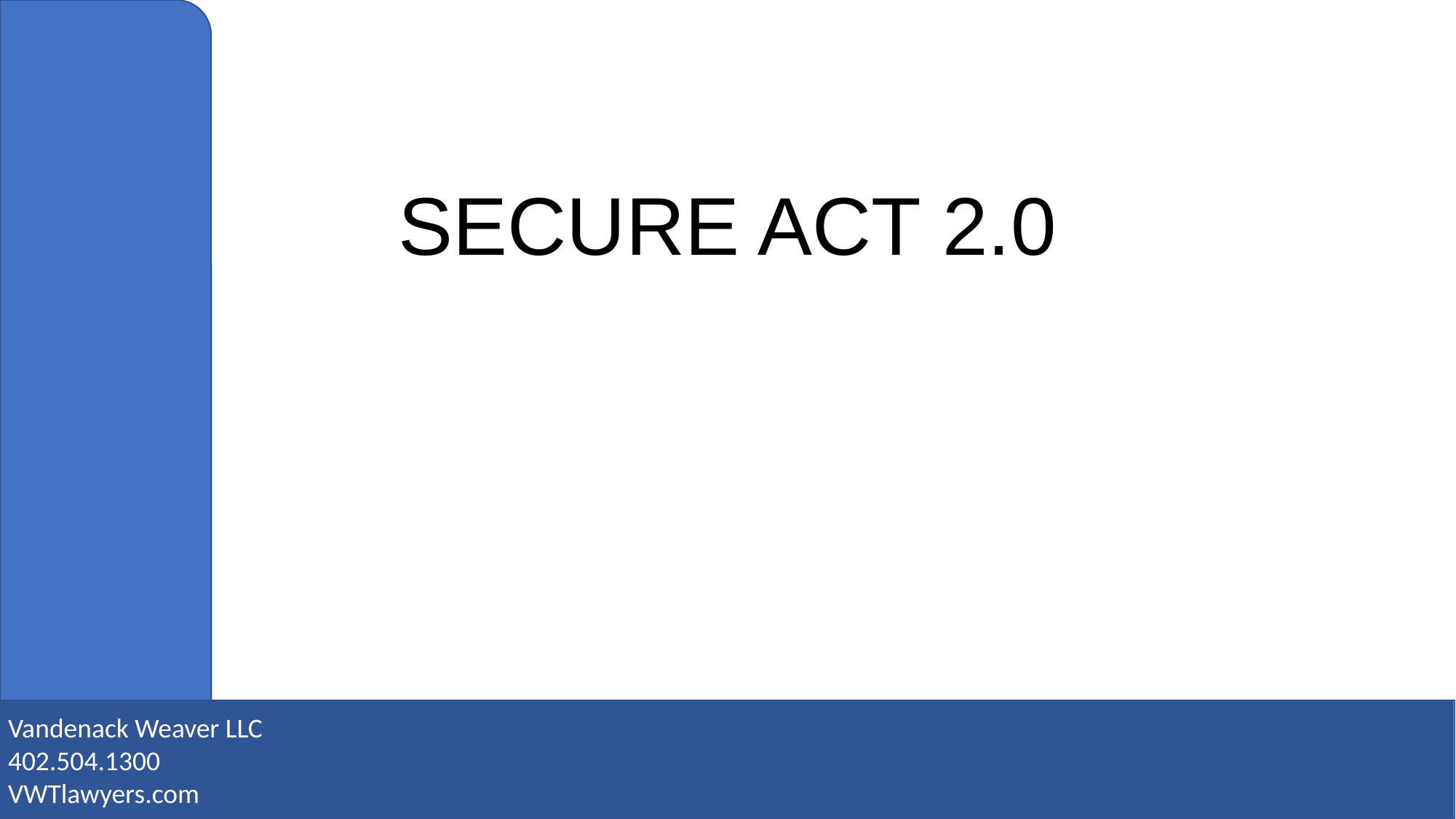

# SECURE ACT 2.0

Vandenack Weaver LLC
402.504.1300
VWTlawyers.com